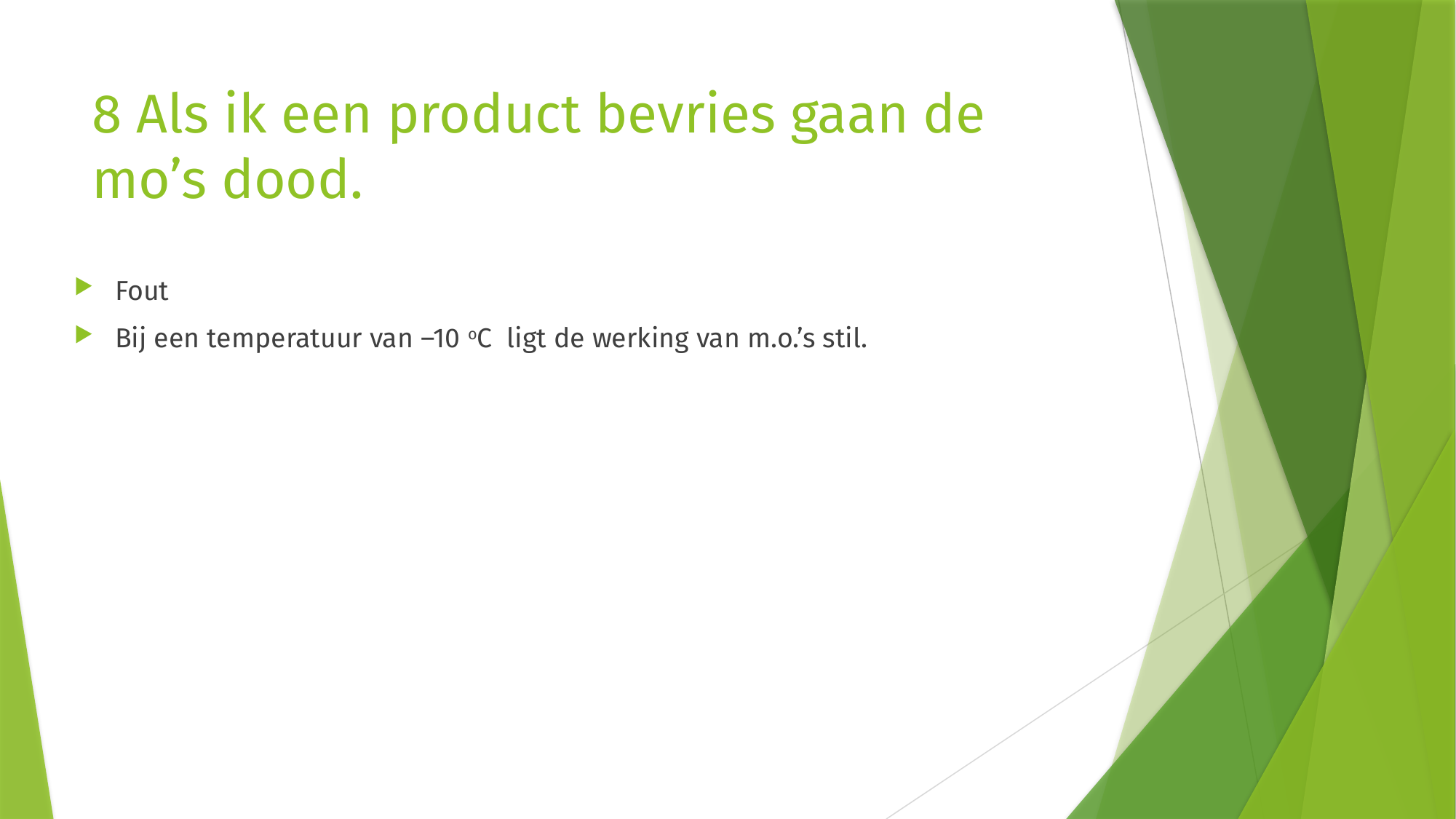

# 8 Als ik een product bevries gaan de mo’s dood.
Fout
Bij een temperatuur van –10 oC  ligt de werking van m.o.’s stil.